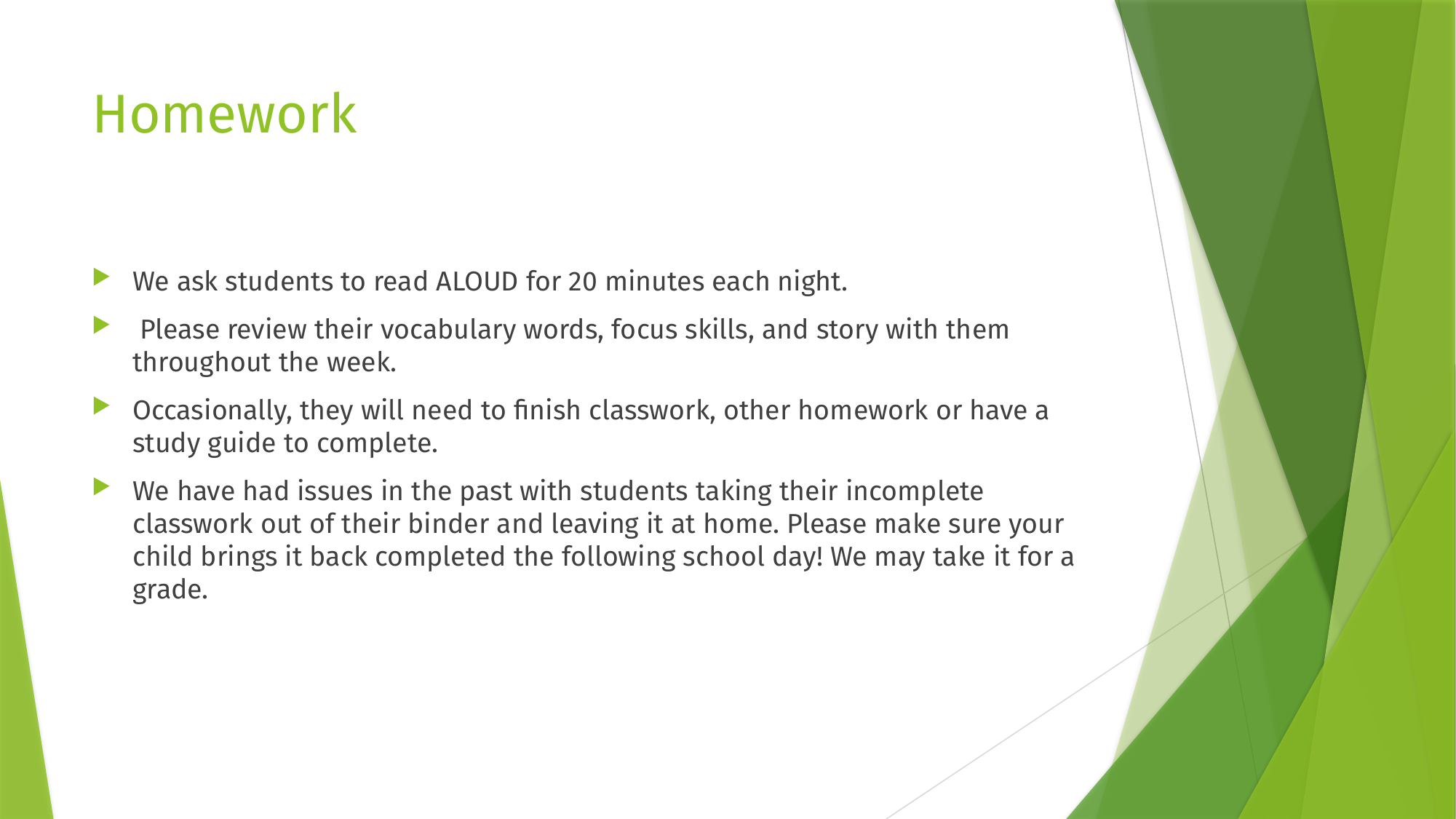

# Homework
We ask students to read ALOUD for 20 minutes each night.
 Please review their vocabulary words, focus skills, and story with them throughout the week.
Occasionally, they will need to finish classwork, other homework or have a study guide to complete.
We have had issues in the past with students taking their incomplete classwork out of their binder and leaving it at home. Please make sure your child brings it back completed the following school day! We may take it for a grade.